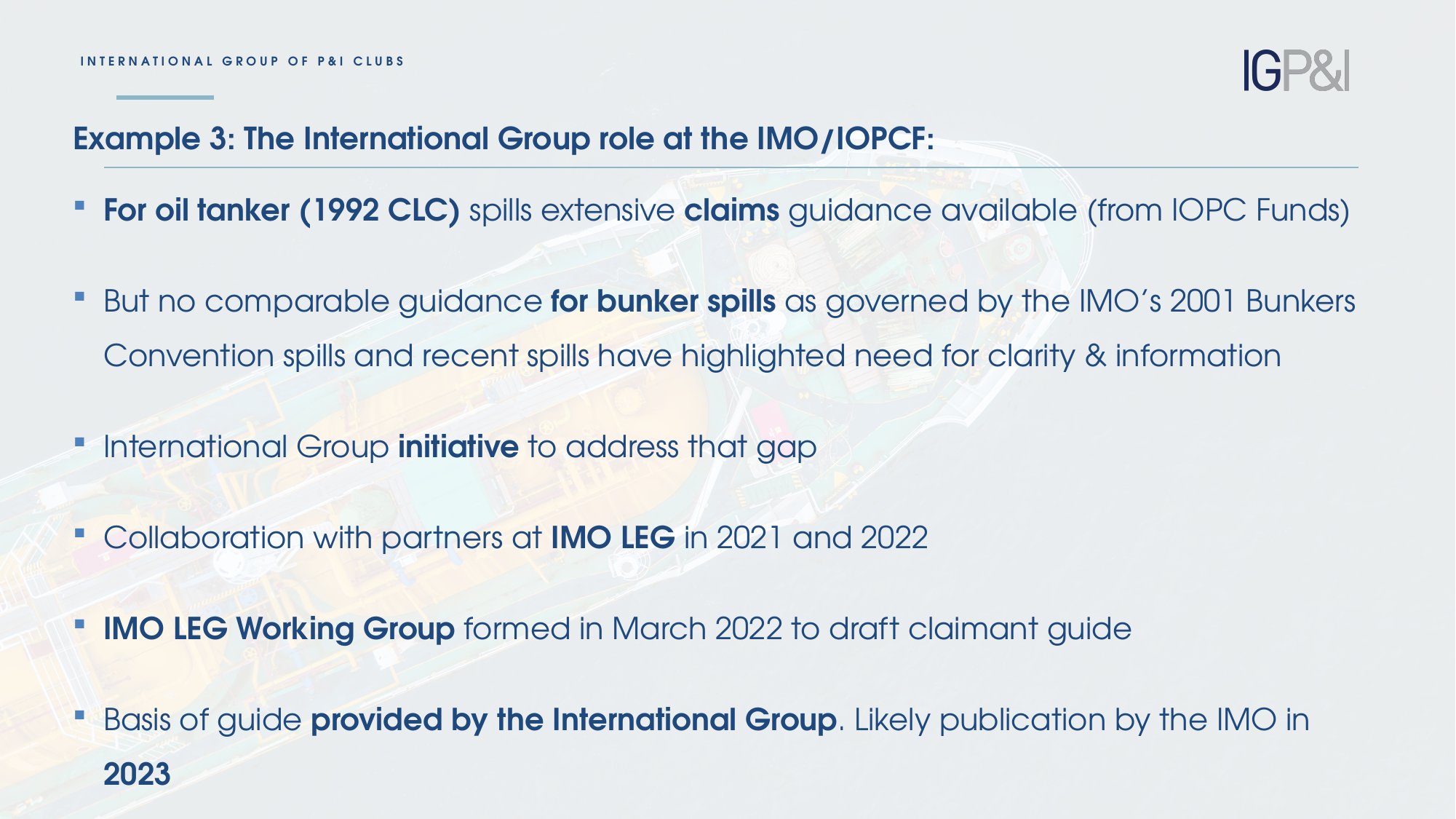

INTERNATIONAL GROUP OF P&I CLUBS

Example 3: The International Group role at the IMO/IOPCF:
For oil tanker (1992 CLC) spills extensive claims guidance available (from IOPC Funds)
But no comparable guidance for bunker spills as governed by the IMO’s 2001 Bunkers Convention spills and recent spills have highlighted need for clarity & information
International Group initiative to address that gap
Collaboration with partners at IMO LEG in 2021 and 2022
IMO LEG Working Group formed in March 2022 to draft claimant guide
Basis of guide provided by the International Group. Likely publication by the IMO in 2023